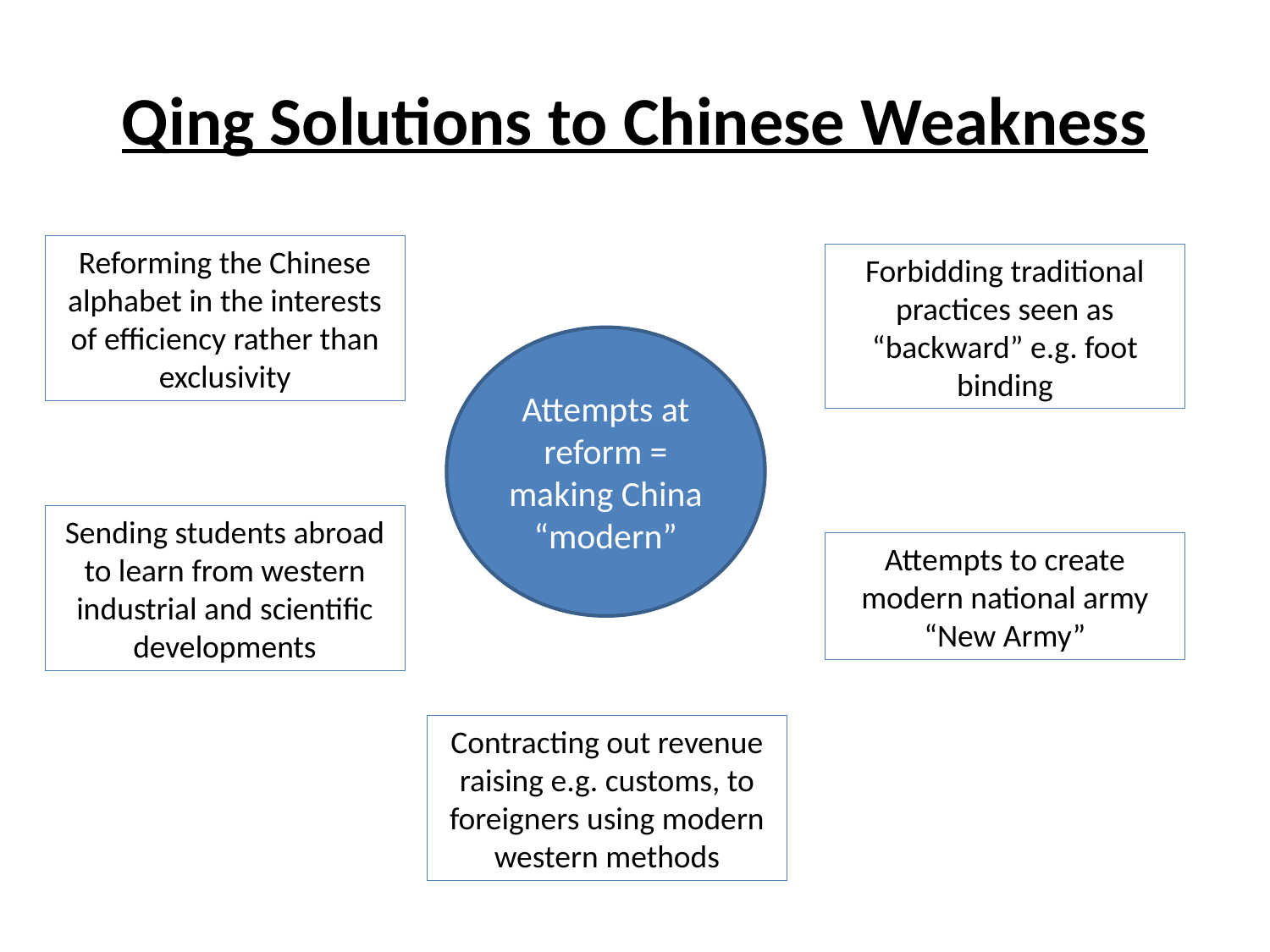

# Qing Solutions to Chinese Weakness
Reforming the Chinese alphabet in the interests of efficiency rather than exclusivity
Forbidding traditional practices seen as “backward” e.g. foot binding
Attempts at reform = making China “modern”
Sending students abroad to learn from western industrial and scientific developments
Attempts to create modern national army “New Army”
Contracting out revenue raising e.g. customs, to foreigners using modern western methods